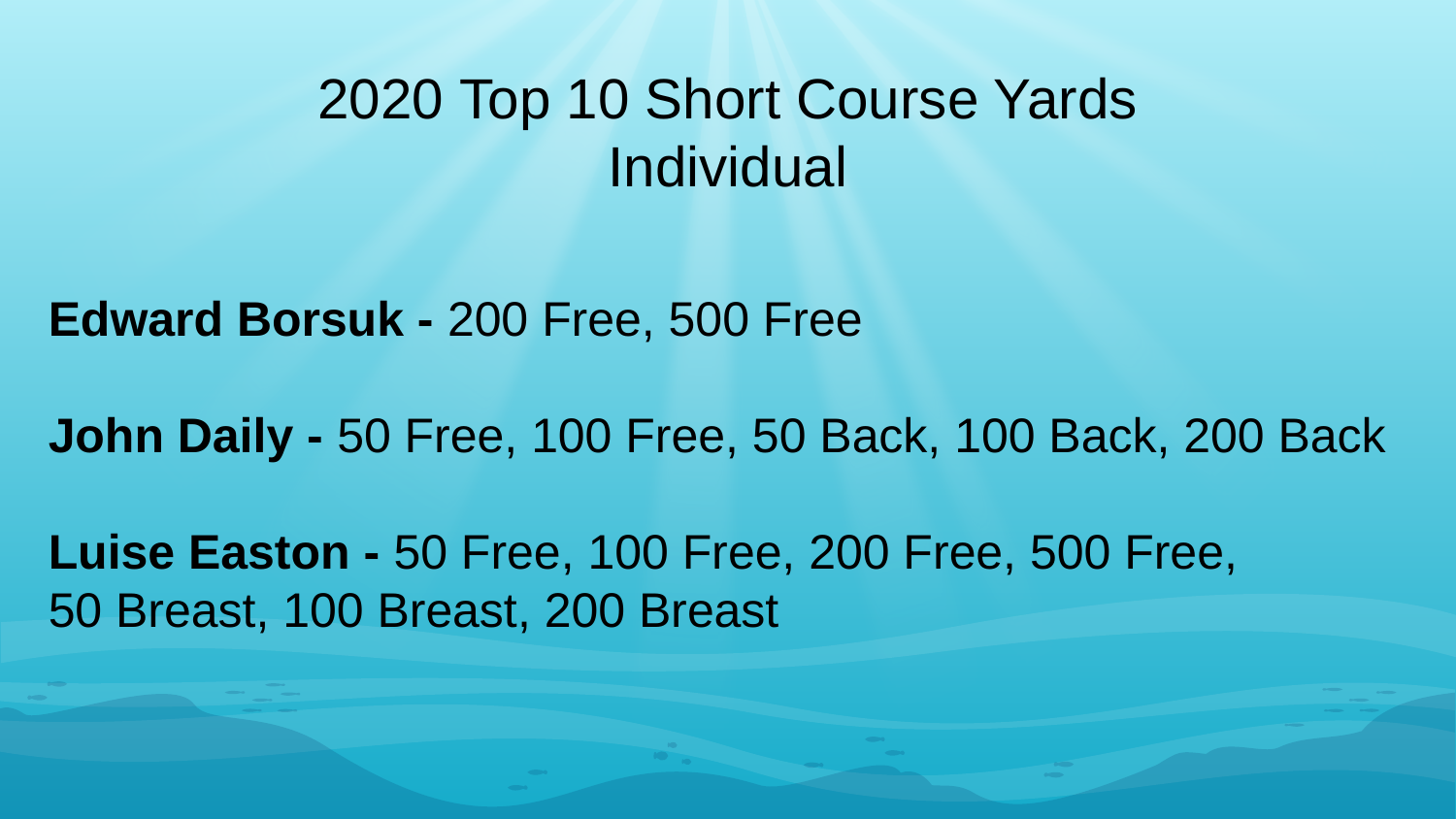

Top 10 Short Course Yards
Individual
Edward Borsuk - 200 Free, 500 Free

John Daily - 50 Free, 100 Free, 50 Back, 100 Back, 200 Back

Luise Easton - 50 Free, 100 Free, 200 Free, 500 Free,
50 Breast, 100 Breast, 200 Breast